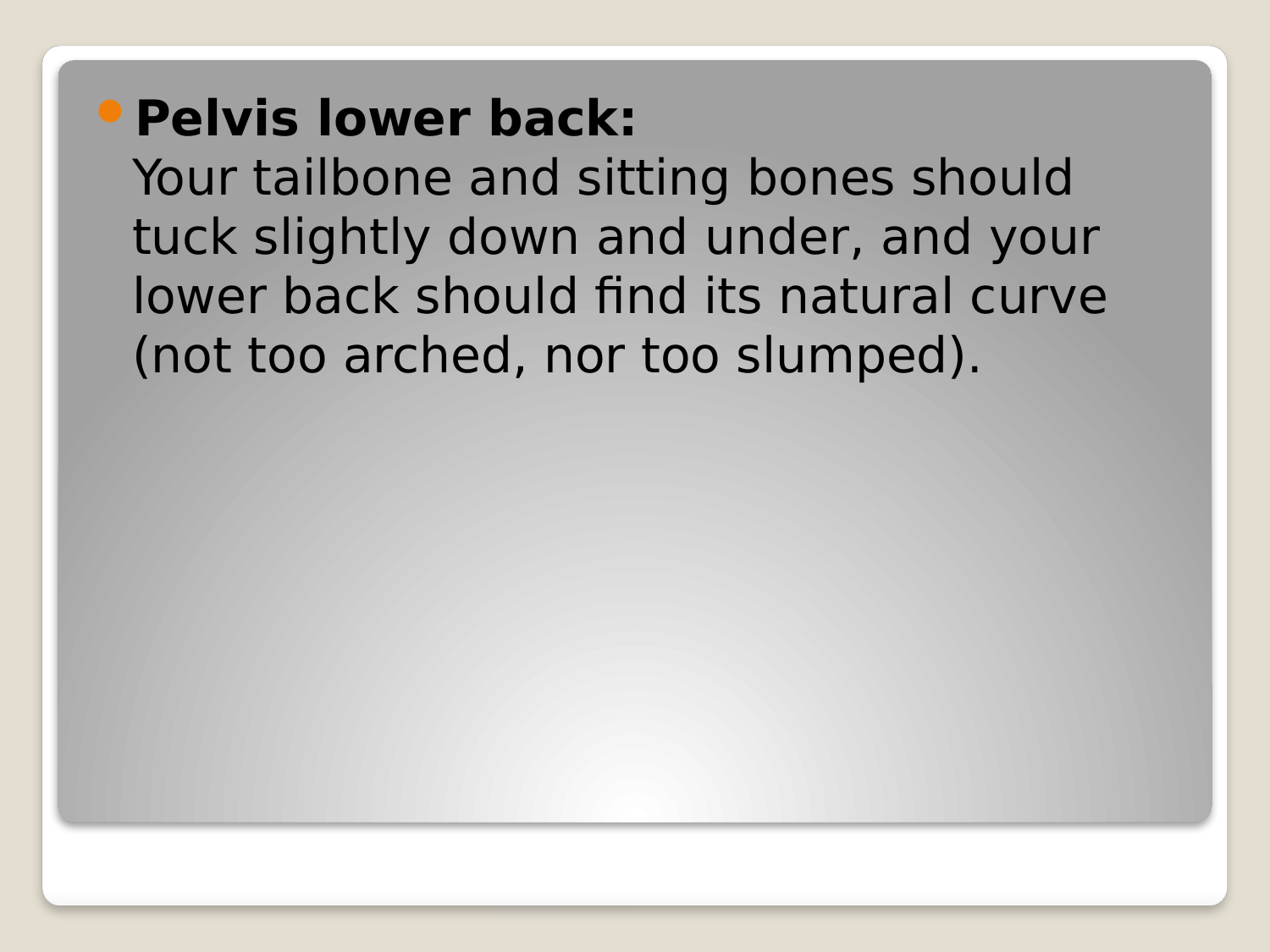

Pelvis lower back:
Your tailbone and sitting bones should tuck slightly down and under, and your lower back should find its natural curve (not too arched, nor too slumped).

#